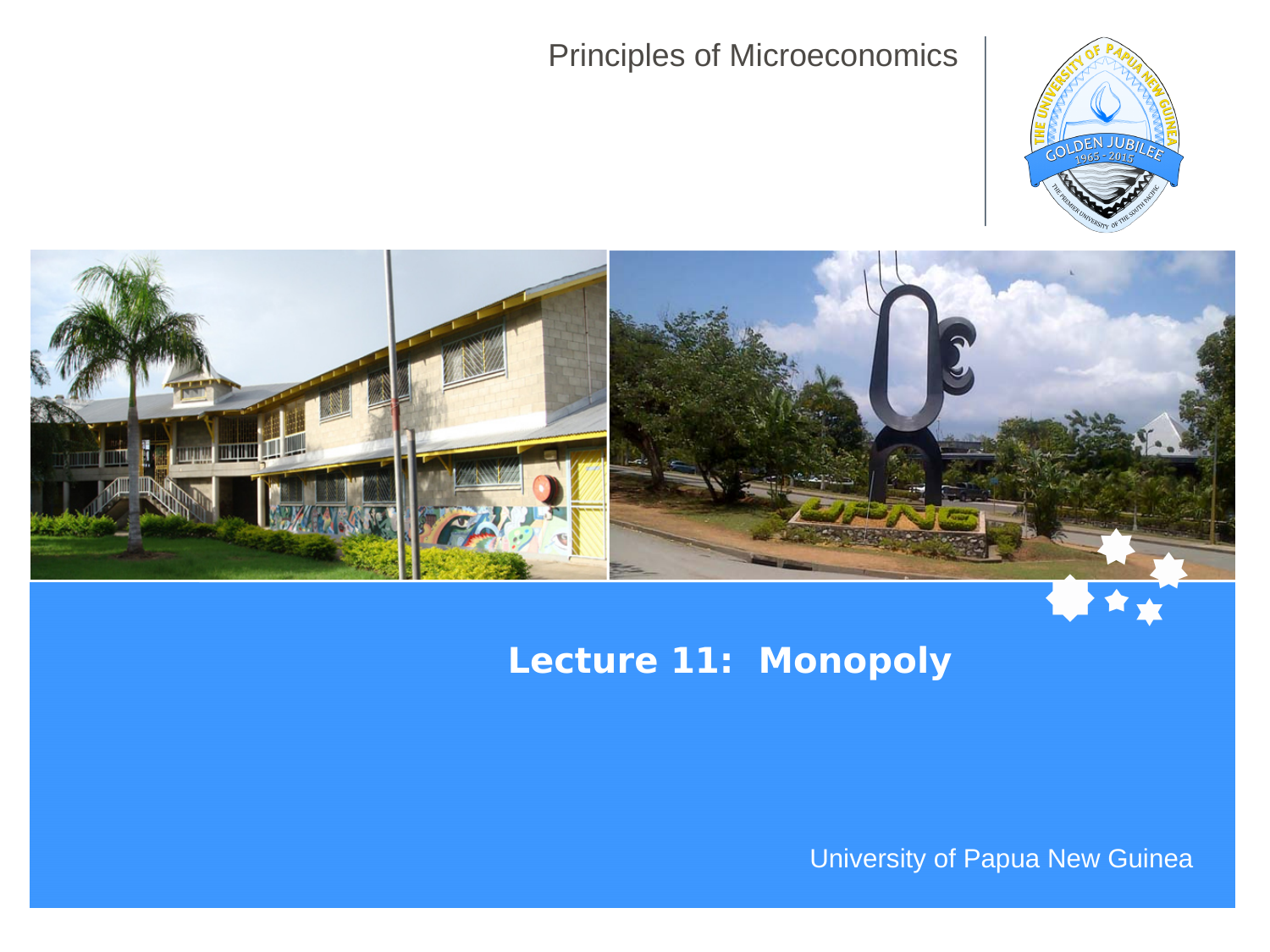

# Principles of Microeconomics
Lecture 11:  Monopoly